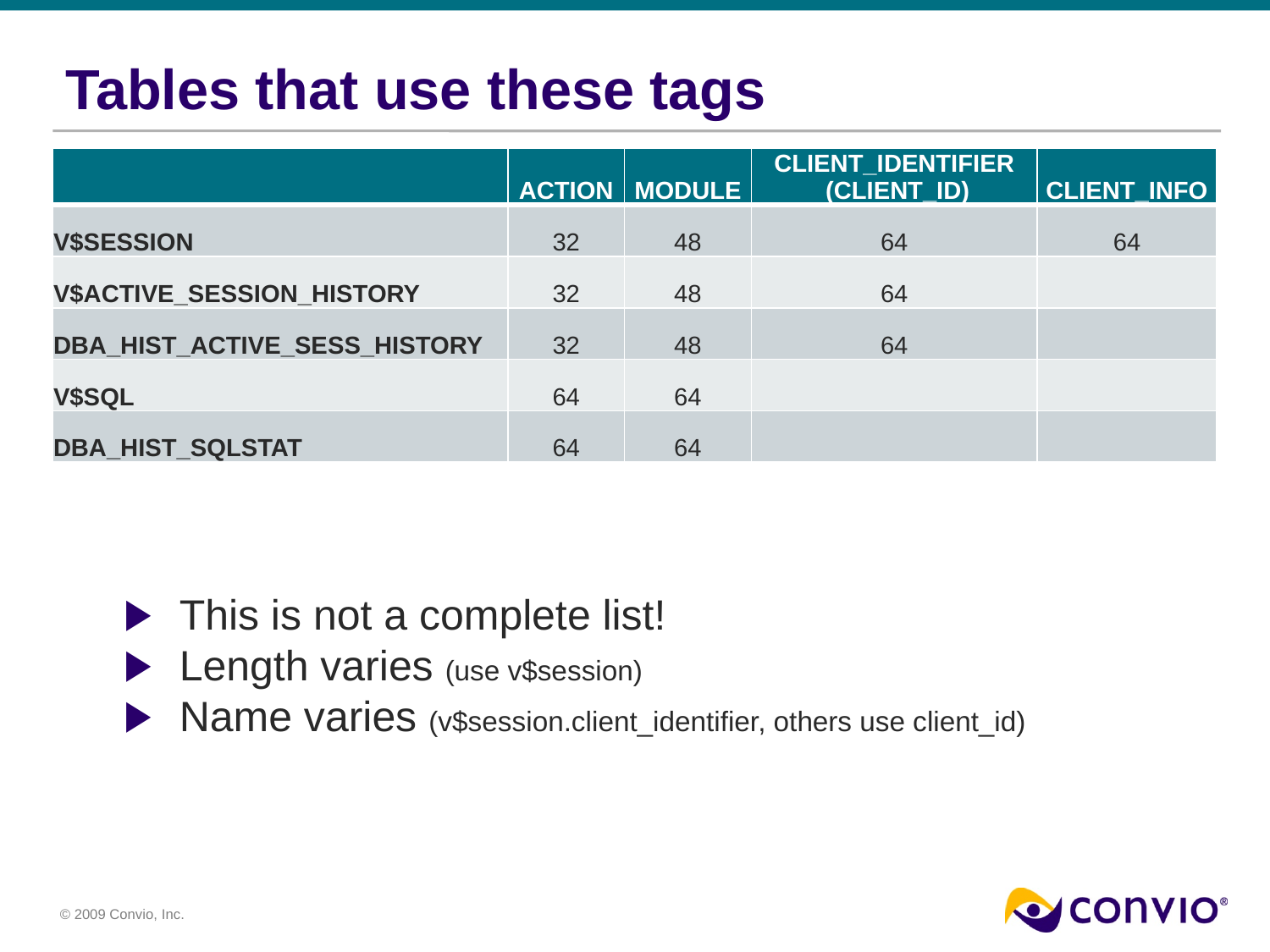

# Tables that use these tags
|  | ACTION | MODULE | CLIENT\_IDENTIFIER (CLIENT\_ID) | CLIENT\_INFO |
| --- | --- | --- | --- | --- |
| V$SESSION | 32 | 48 | 64 | 64 |
| V$ACTIVE\_SESSION\_HISTORY | 32 | 48 | 64 |  |
| DBA\_HIST\_ACTIVE\_SESS\_HISTORY | 32 | 48 | 64 |  |
| V$SQL | 64 | 64 |  |  |
| DBA\_HIST\_SQLSTAT | 64 | 64 |  |  |
This is not a complete list!
Length varies (use v$session)
Name varies (v$session.client_identifier, others use client_id)